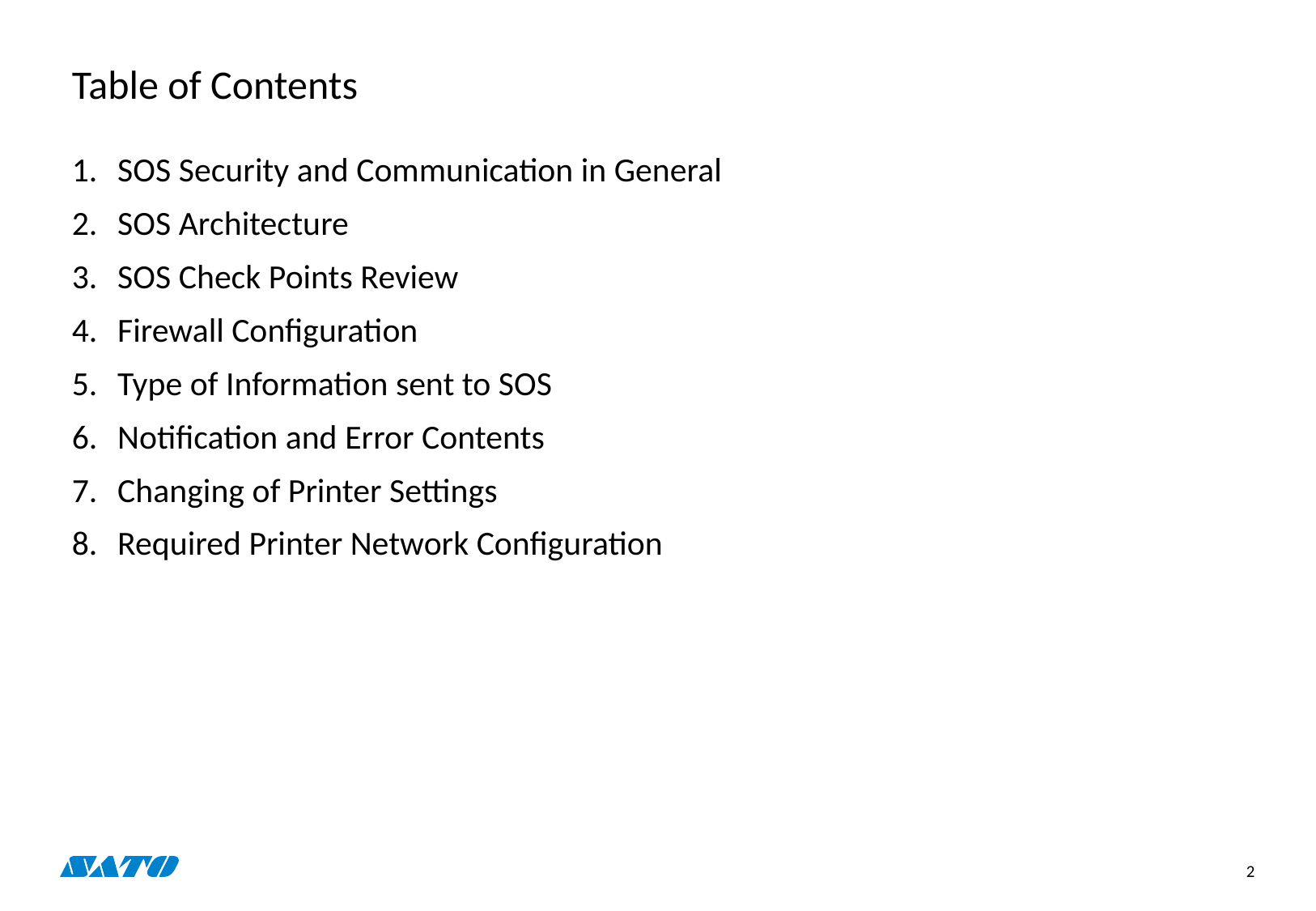

# Table of Contents
SOS Security and Communication in General
SOS Architecture
SOS Check Points Review
Firewall Configuration
Type of Information sent to SOS
Notification and Error Contents
Changing of Printer Settings
Required Printer Network Configuration